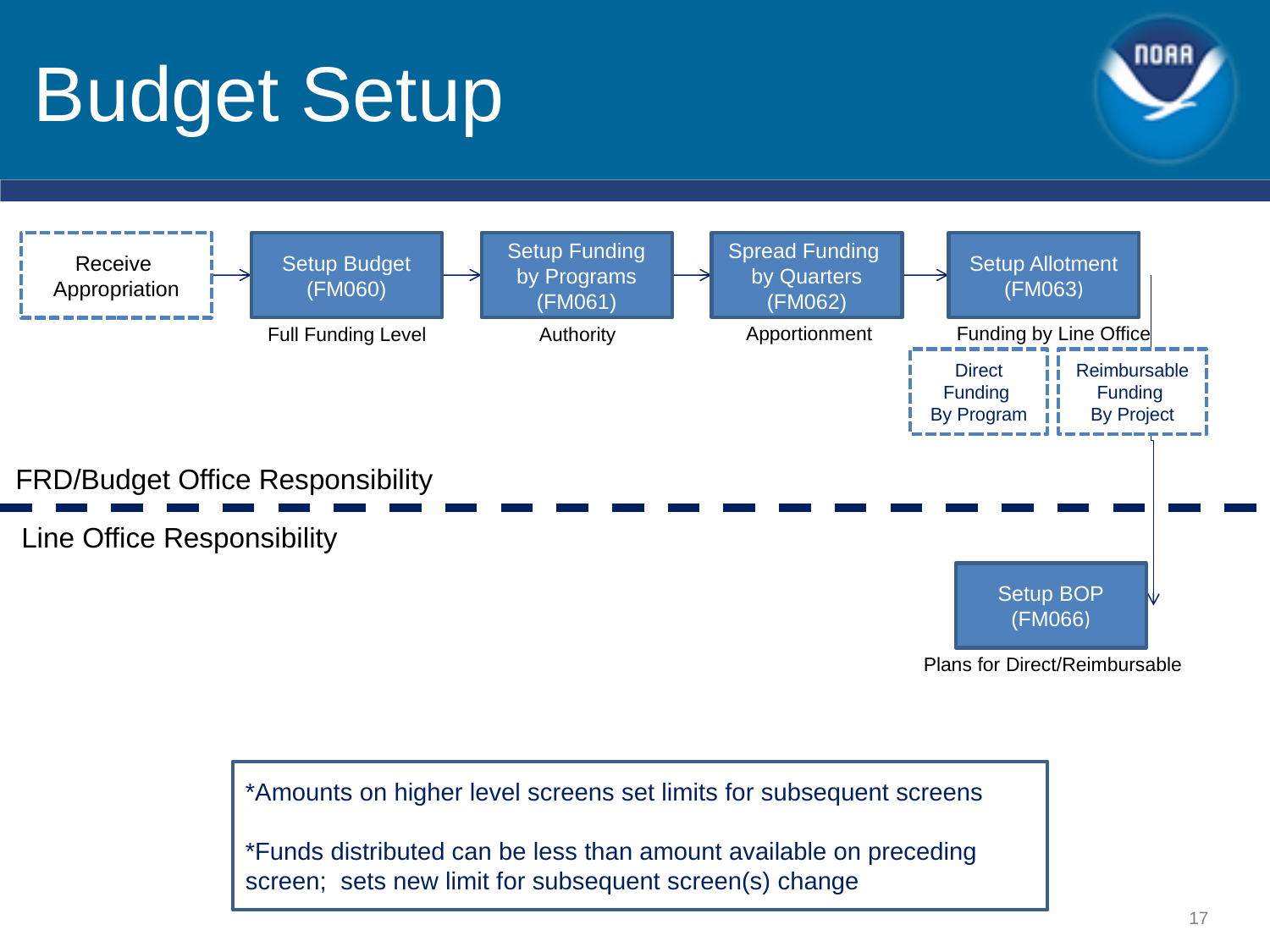

Budget Setup
Receive  Appropriation
Setup Budget
(FM060)
Full Funding Level
Setup Funding by Programs
(FM061)
Authority
Spread Funding
by Quarters
(FM062)
Apportionment
Setup Allotment
(FM063)
Funding by Line Office
Direct Funding
By Program
Reimbursable Funding
By Project
FRD/Budget Office Responsibility
Line Office Responsibility
Setup BOP
(FM066)
Plans for Direct/Reimbursable
*Amounts on higher level screens set limits for subsequent screens

*Funds distributed can be less than amount available on preceding screen;  sets new limit for subsequent screen(s) change